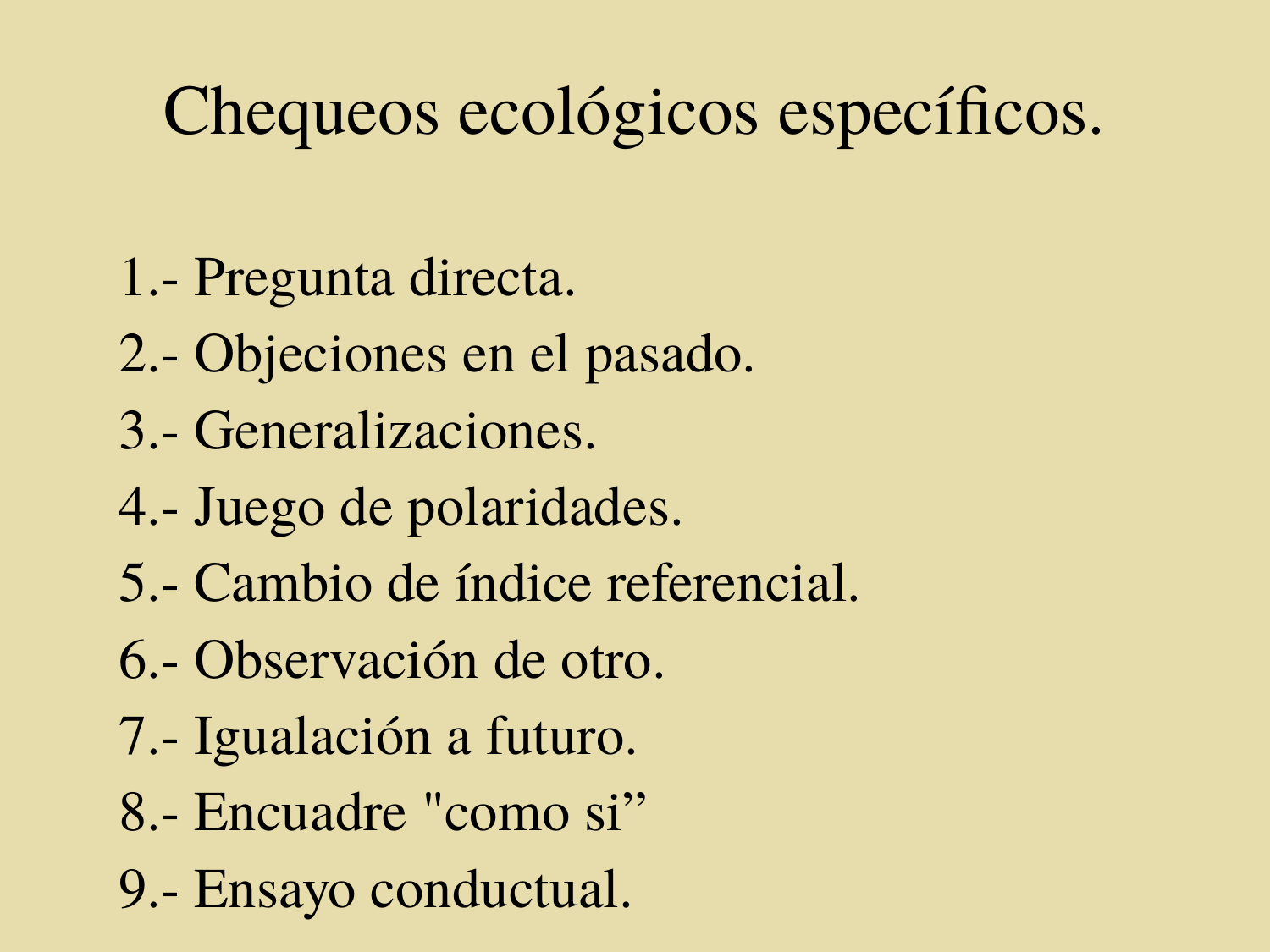

# Chequeos ecológicos específicos.
1.- Pregunta directa.
2.- Objeciones en el pasado.
3.- Generalizaciones.
4.- Juego de polaridades.
5.- Cambio de índice referencial.
6.- Observación de otro.
7.- Igualación a futuro.
8.- Encuadre "como si”
9.- Ensayo conductual.